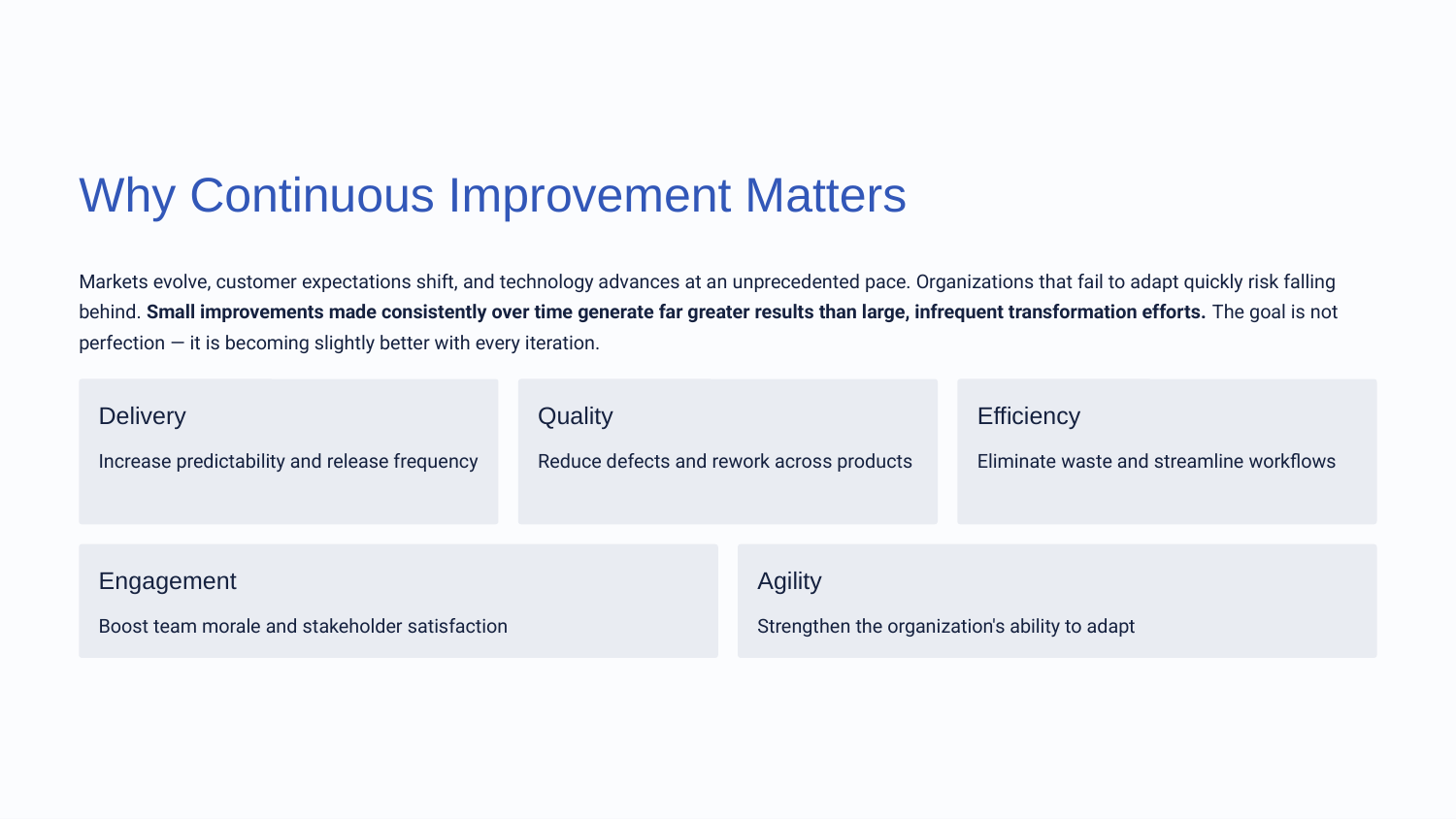

Why Continuous Improvement Matters
Markets evolve, customer expectations shift, and technology advances at an unprecedented pace. Organizations that fail to adapt quickly risk falling behind. Small improvements made consistently over time generate far greater results than large, infrequent transformation efforts. The goal is not perfection — it is becoming slightly better with every iteration.

Delivery
Quality
Efficiency
Increase predictability and release frequency
Reduce defects and rework across products
Eliminate waste and streamline workflows

Engagement
Agility
Boost team morale and stakeholder satisfaction
Strengthen the organization's ability to adapt